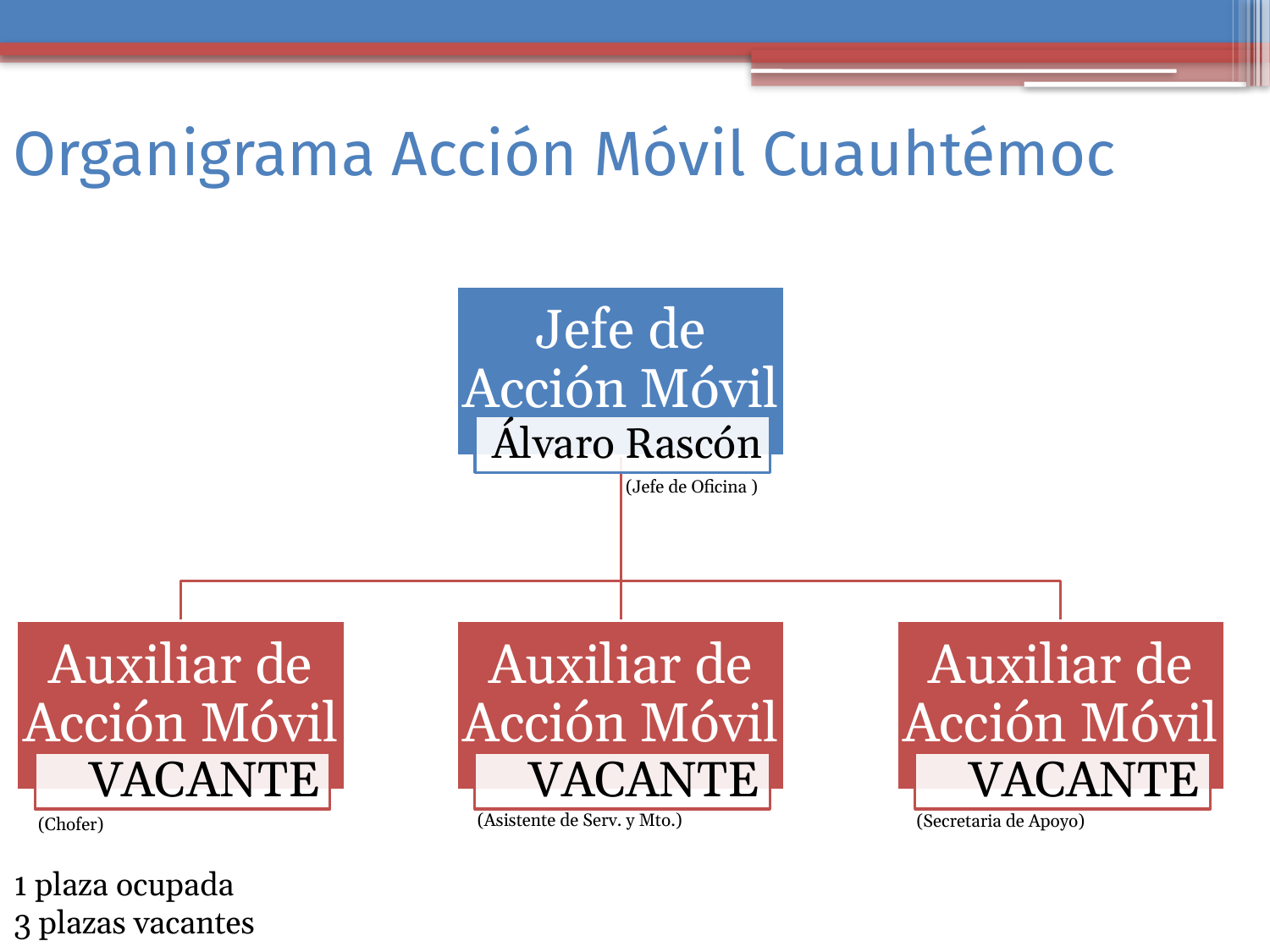

# Organigrama Acción Móvil Cuauhtémoc
Jefe de Acción Móvil
Álvaro Rascón
Auxiliar de Acción Móvil
VACANTE
Auxiliar de Acción Móvil
VACANTE
Auxiliar de Acción Móvil
VACANTE
(Jefe de Oficina )
(Asistente de Serv. y Mto.)
(Secretaria de Apoyo)
(Chofer)
1 plaza ocupada
3 plazas vacantes